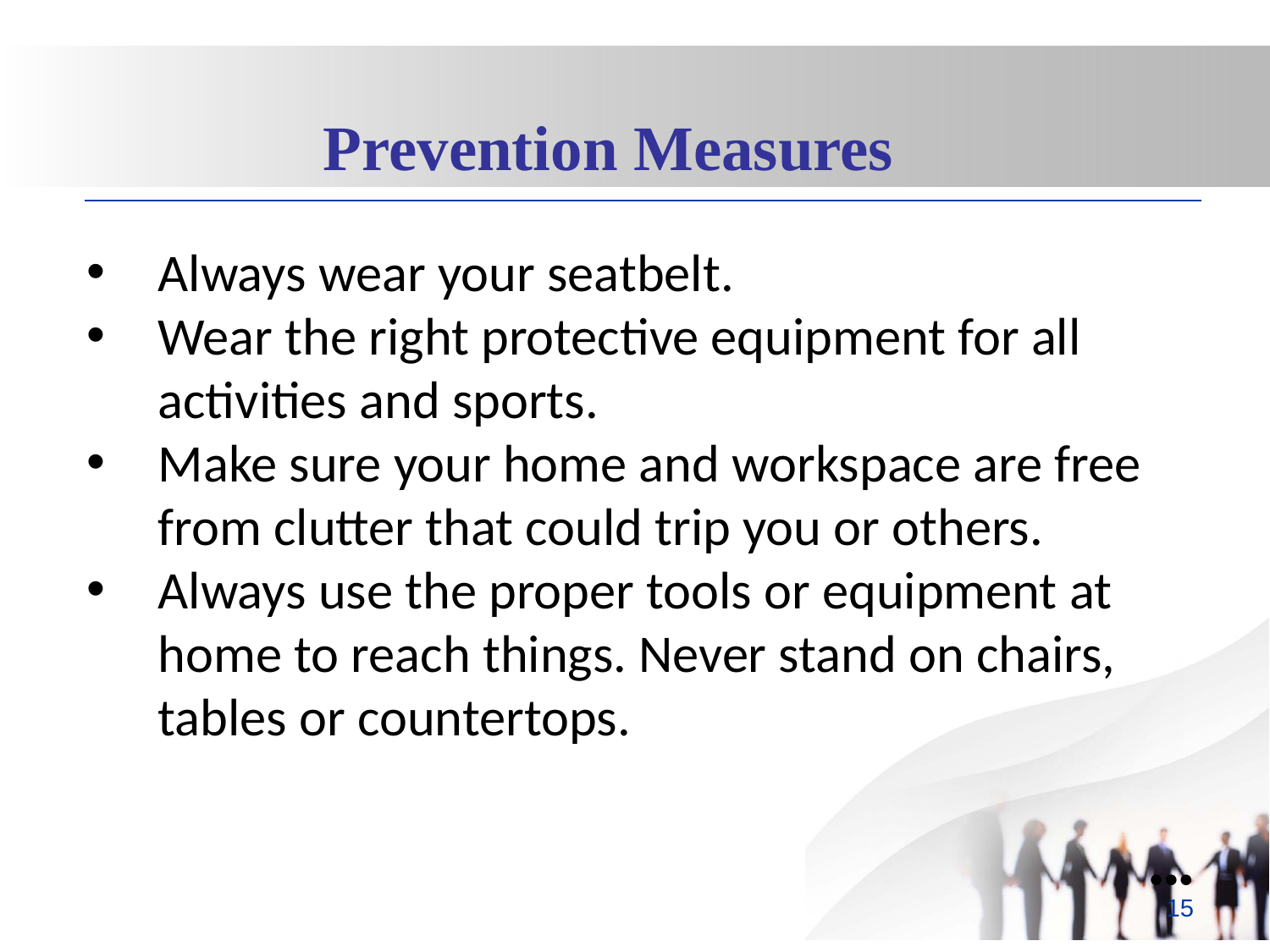

Prevention Measures
Always wear your seatbelt.
Wear the right protective equipment for all activities and sports.
Make sure your home and workspace are free from clutter that could trip you or others.
Always use the proper tools or equipment at home to reach things. Never stand on chairs, tables or countertops.
●●●
15